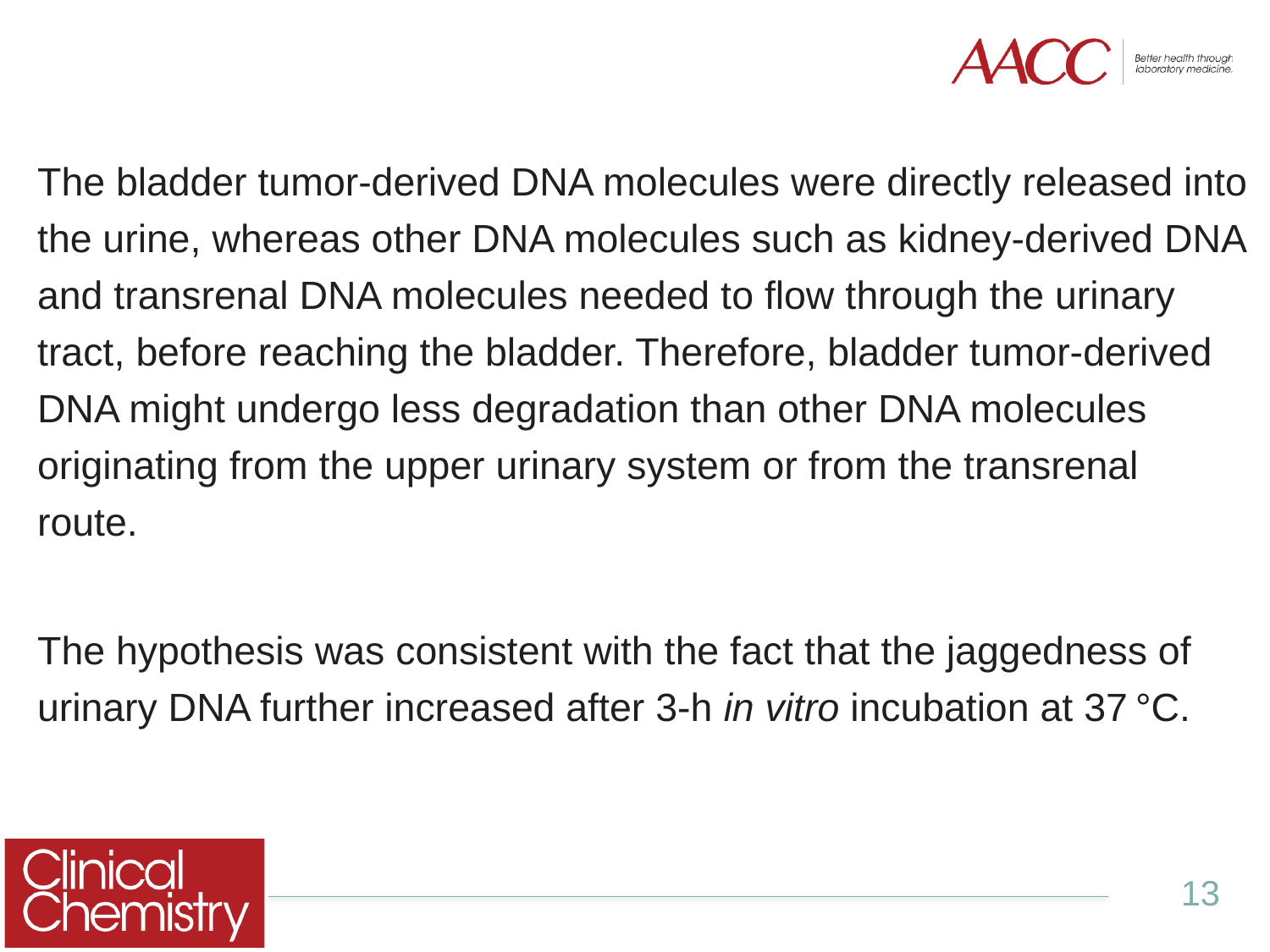

The bladder tumor-derived DNA molecules were directly released into the urine, whereas other DNA molecules such as kidney-derived DNA and transrenal DNA molecules needed to flow through the urinary tract, before reaching the bladder. Therefore, bladder tumor-derived DNA might undergo less degradation than other DNA molecules originating from the upper urinary system or from the transrenal route.

The hypothesis was consistent with the fact that the jaggedness of urinary DNA further increased after 3-h in vitro incubation at 37 °C.
13